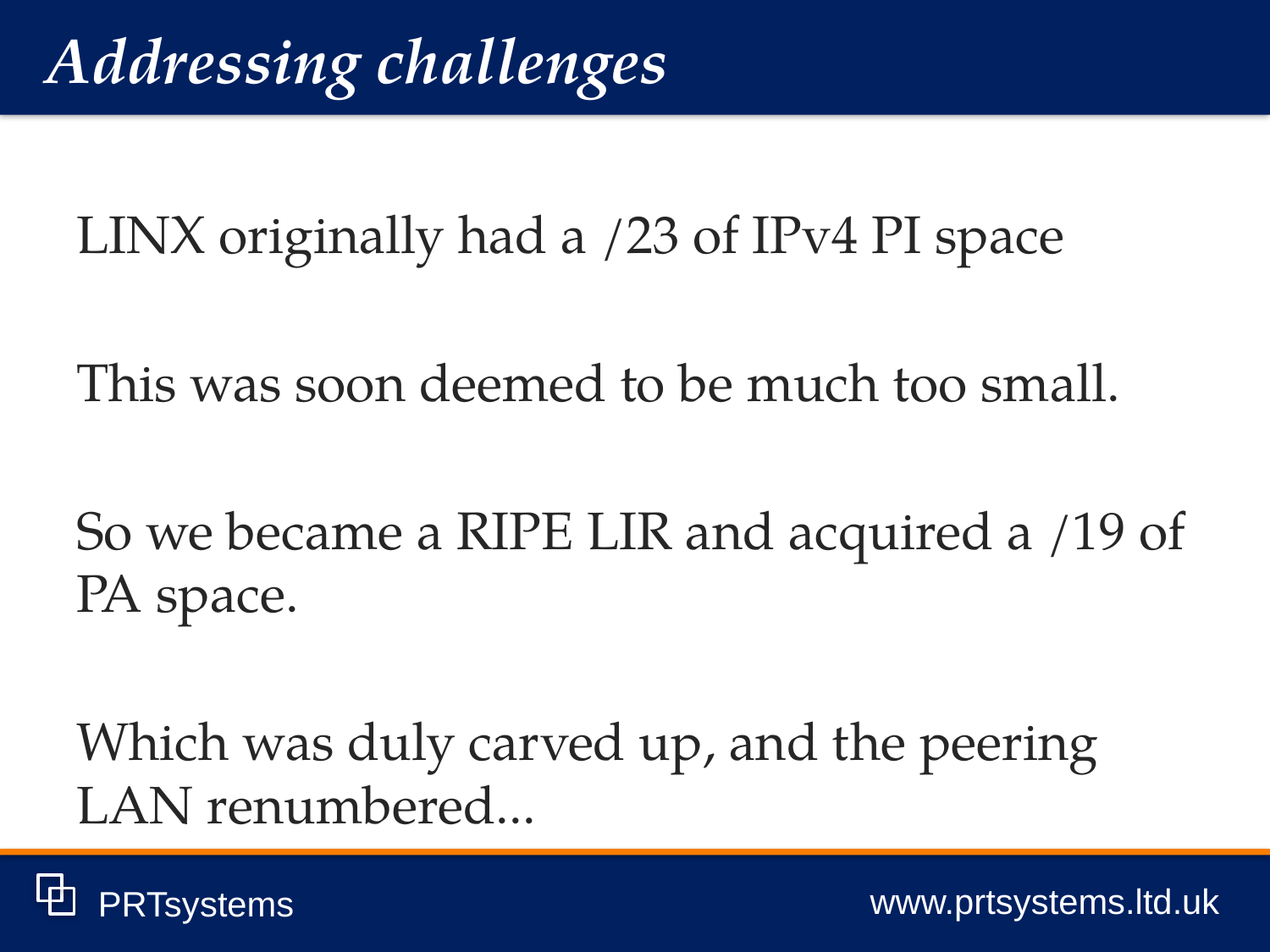

Addressing challenges

www.prtsystems.ltd.uk
PRTsystems
LINX originally had a /23 of IPv4 PI space

This was soon deemed to be much too small.

So we became a RIPE LIR and acquired a /19 of PA space.

Which was duly carved up, and the peering LAN renumbered...